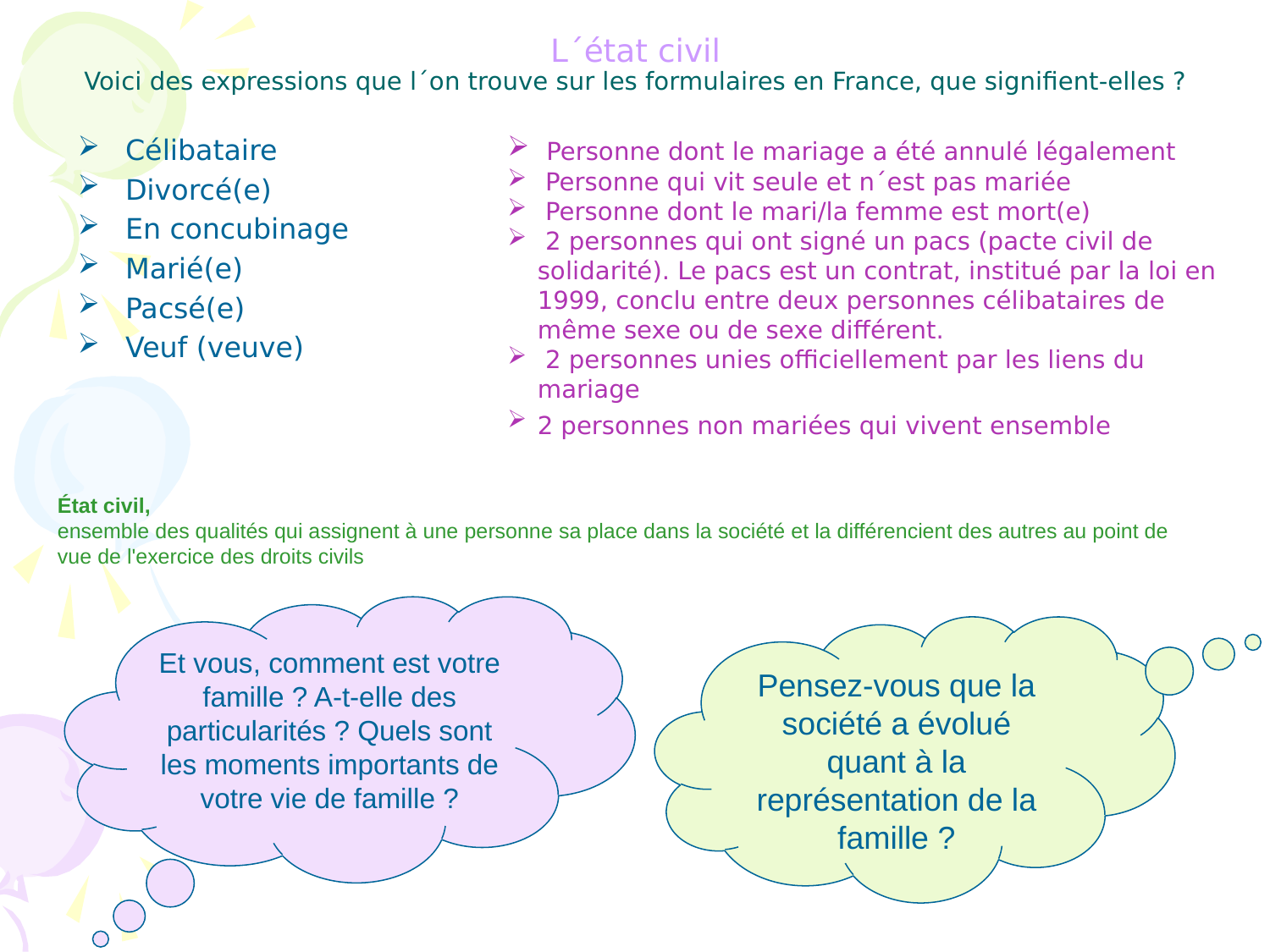

L´état civil
Voici des expressions que l´on trouve sur les formulaires en France, que signifient-elles ?
Célibataire
Divorcé(e)
En concubinage
Marié(e)
Pacsé(e)
Veuf (veuve)

 Personne dont le mariage a été annulé légalement
 Personne qui vit seule et n´est pas mariée
 Personne dont le mari/la femme est mort(e)
 2 personnes qui ont signé un pacs (pacte civil de solidarité). Le pacs est un contrat, institué par la loi en 1999, conclu entre deux personnes célibataires de même sexe ou de sexe différent.
 2 personnes unies officiellement par les liens du mariage
2 personnes non mariées qui vivent ensemble
État civil,
ensemble des qualités qui assignent à une personne sa place dans la société et la différencient des autres au point de vue de l'exercice des droits civils
Et vous, comment est votre famille ? A-t-elle des particularités ? Quels sont les moments importants de votre vie de famille ?
Pensez-vous que la société a évolué quant à la représentation de la famille ?